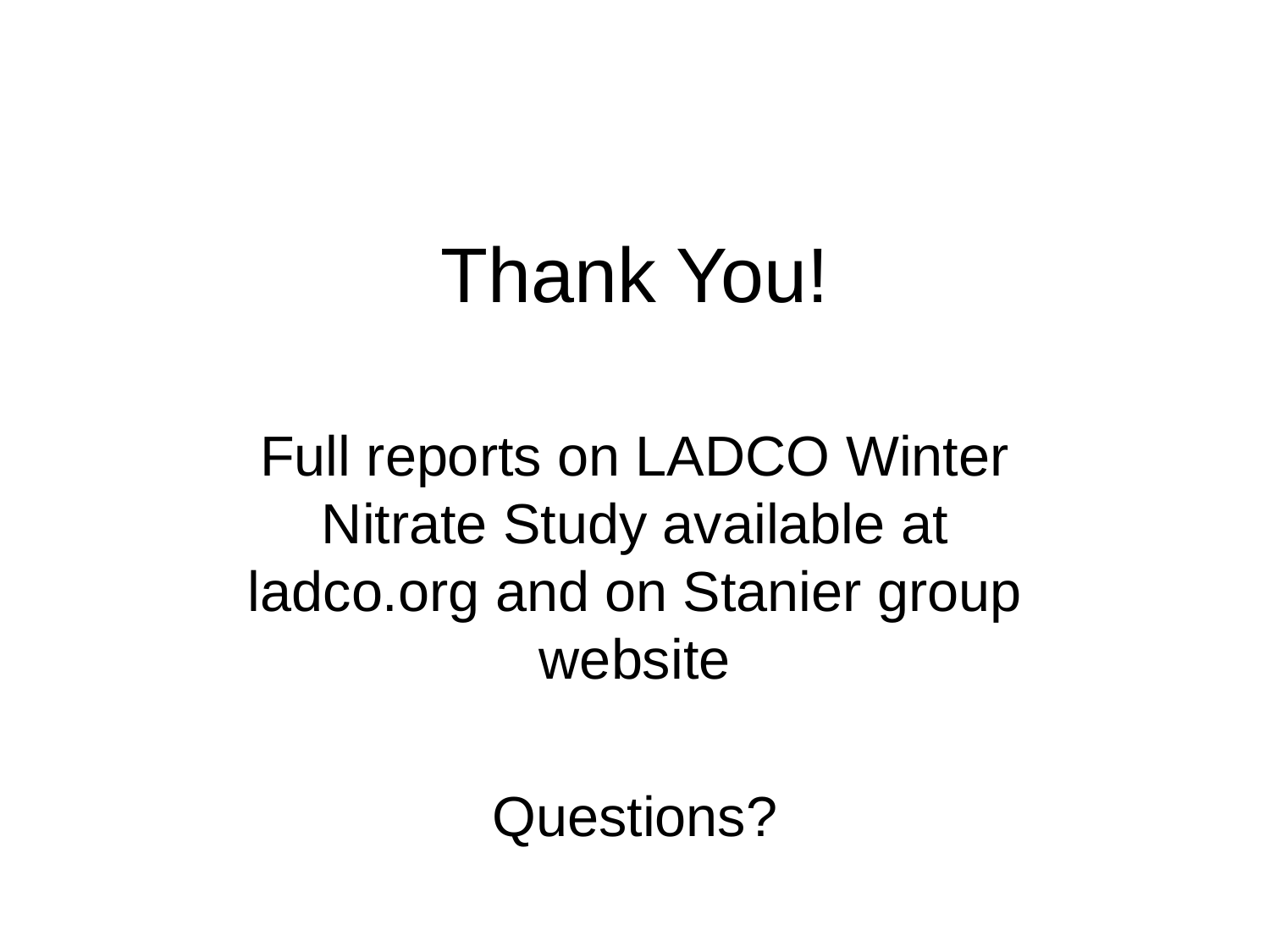

# Thank You!
Full reports on LADCO Winter Nitrate Study available at ladco.org and on Stanier group website

Questions?